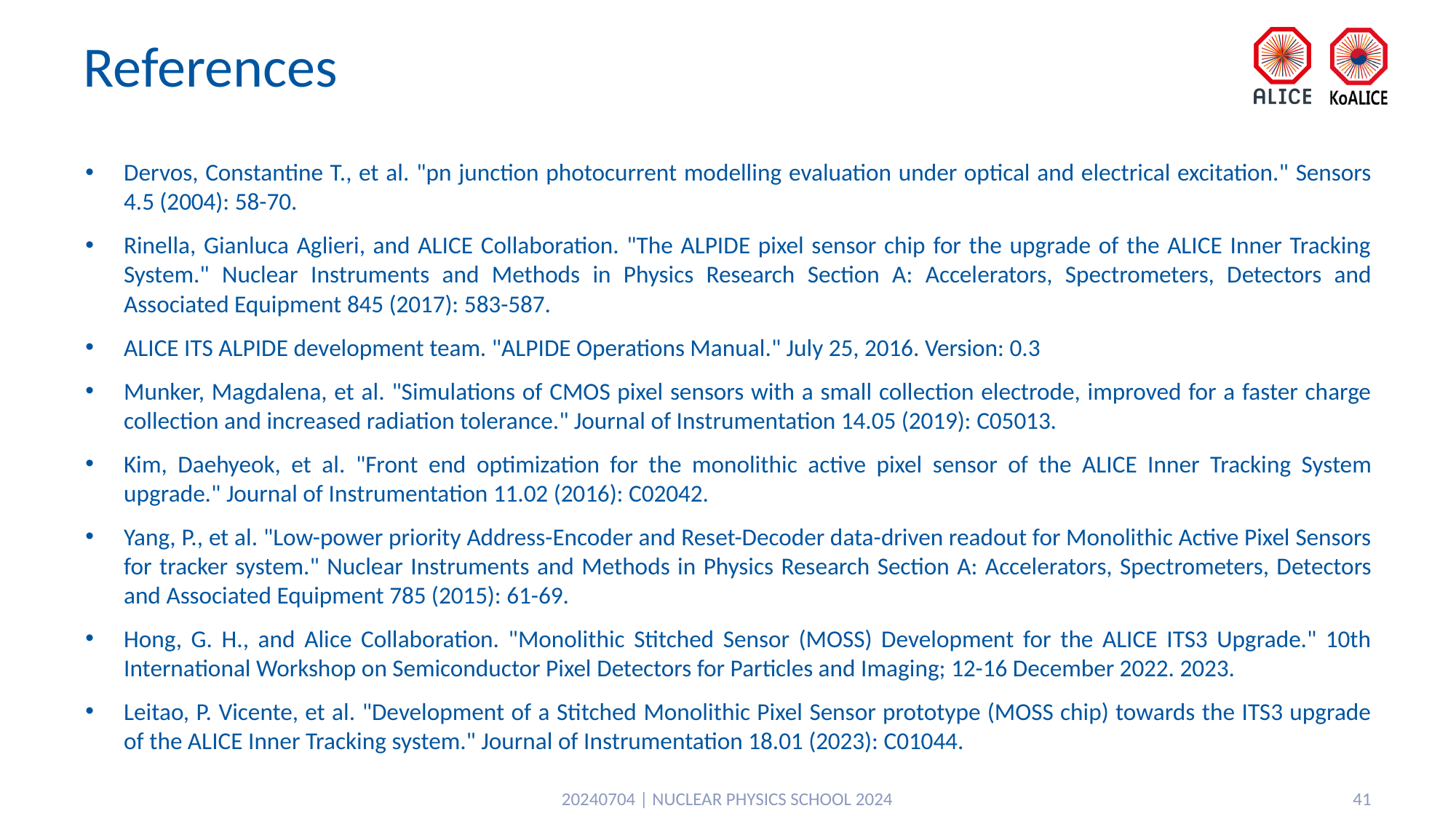

# References
Dervos, Constantine T., et al. "pn junction photocurrent modelling evaluation under optical and electrical excitation." Sensors 4.5 (2004): 58-70.
Rinella, Gianluca Aglieri, and ALICE Collaboration. "The ALPIDE pixel sensor chip for the upgrade of the ALICE Inner Tracking System." Nuclear Instruments and Methods in Physics Research Section A: Accelerators, Spectrometers, Detectors and Associated Equipment 845 (2017): 583-587.
ALICE ITS ALPIDE development team. "ALPIDE Operations Manual." July 25, 2016. Version: 0.3
Munker, Magdalena, et al. "Simulations of CMOS pixel sensors with a small collection electrode, improved for a faster charge collection and increased radiation tolerance." Journal of Instrumentation 14.05 (2019): C05013.
Kim, Daehyeok, et al. "Front end optimization for the monolithic active pixel sensor of the ALICE Inner Tracking System upgrade." Journal of Instrumentation 11.02 (2016): C02042.
Yang, P., et al. "Low-power priority Address-Encoder and Reset-Decoder data-driven readout for Monolithic Active Pixel Sensors for tracker system." Nuclear Instruments and Methods in Physics Research Section A: Accelerators, Spectrometers, Detectors and Associated Equipment 785 (2015): 61-69.
Hong, G. H., and Alice Collaboration. "Monolithic Stitched Sensor (MOSS) Development for the ALICE ITS3 Upgrade." 10th International Workshop on Semiconductor Pixel Detectors for Particles and Imaging; 12-16 December 2022. 2023.
Leitao, P. Vicente, et al. "Development of a Stitched Monolithic Pixel Sensor prototype (MOSS chip) towards the ITS3 upgrade of the ALICE Inner Tracking system." Journal of Instrumentation 18.01 (2023): C01044.

20240704 | NUCLEAR PHYSICS SCHOOL 2024
41